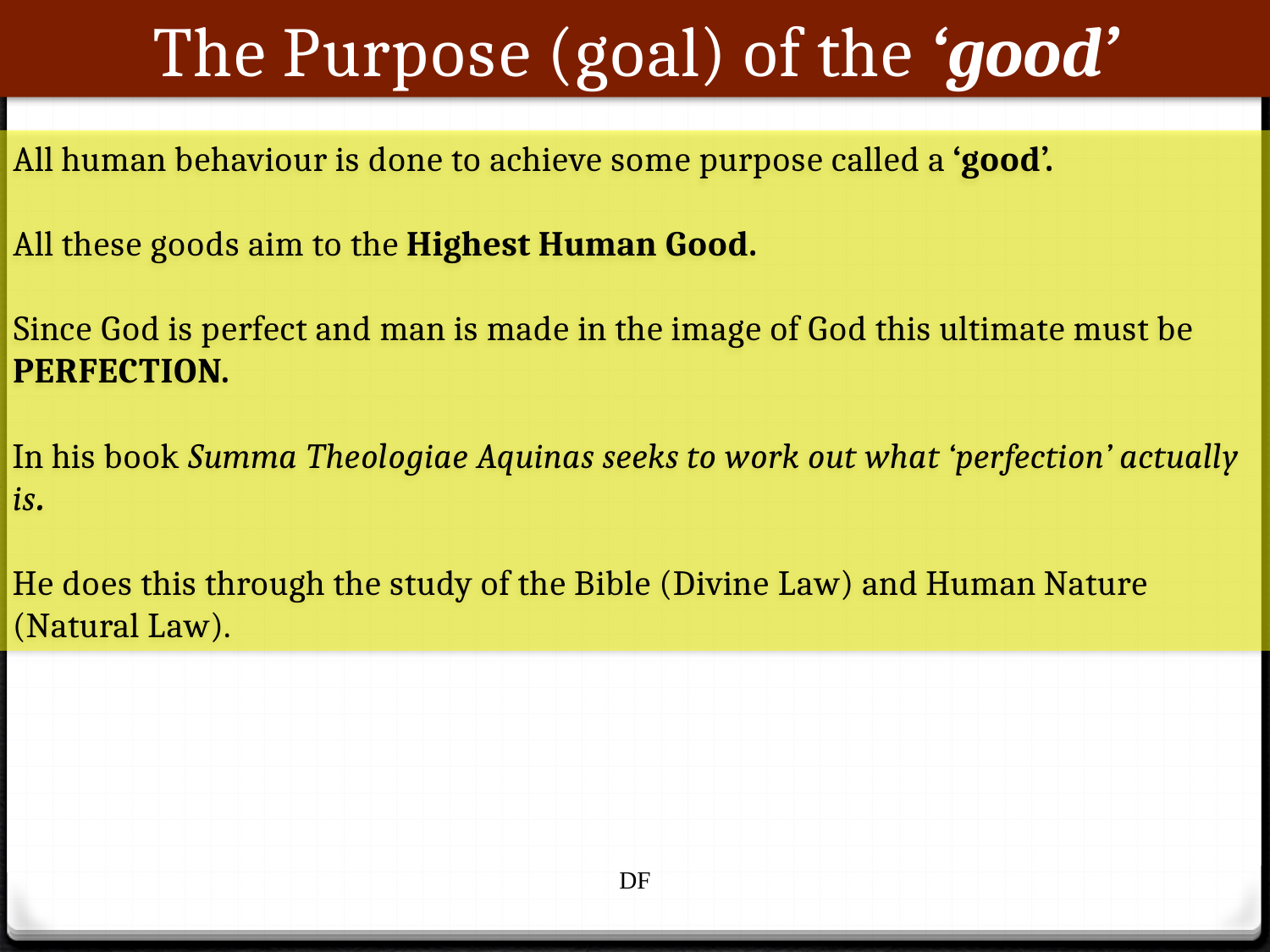

The Purpose (goal) of the ‘good’
All human behaviour is done to achieve some purpose called a ‘good’.

All these goods aim to the Highest Human Good.

Since God is perfect and man is made in the image of God this ultimate must be PERFECTION.

In his book Summa Theologiae Aquinas seeks to work out what ‘perfection’ actually is.

He does this through the study of the Bible (Divine Law) and Human Nature (Natural Law).
DF